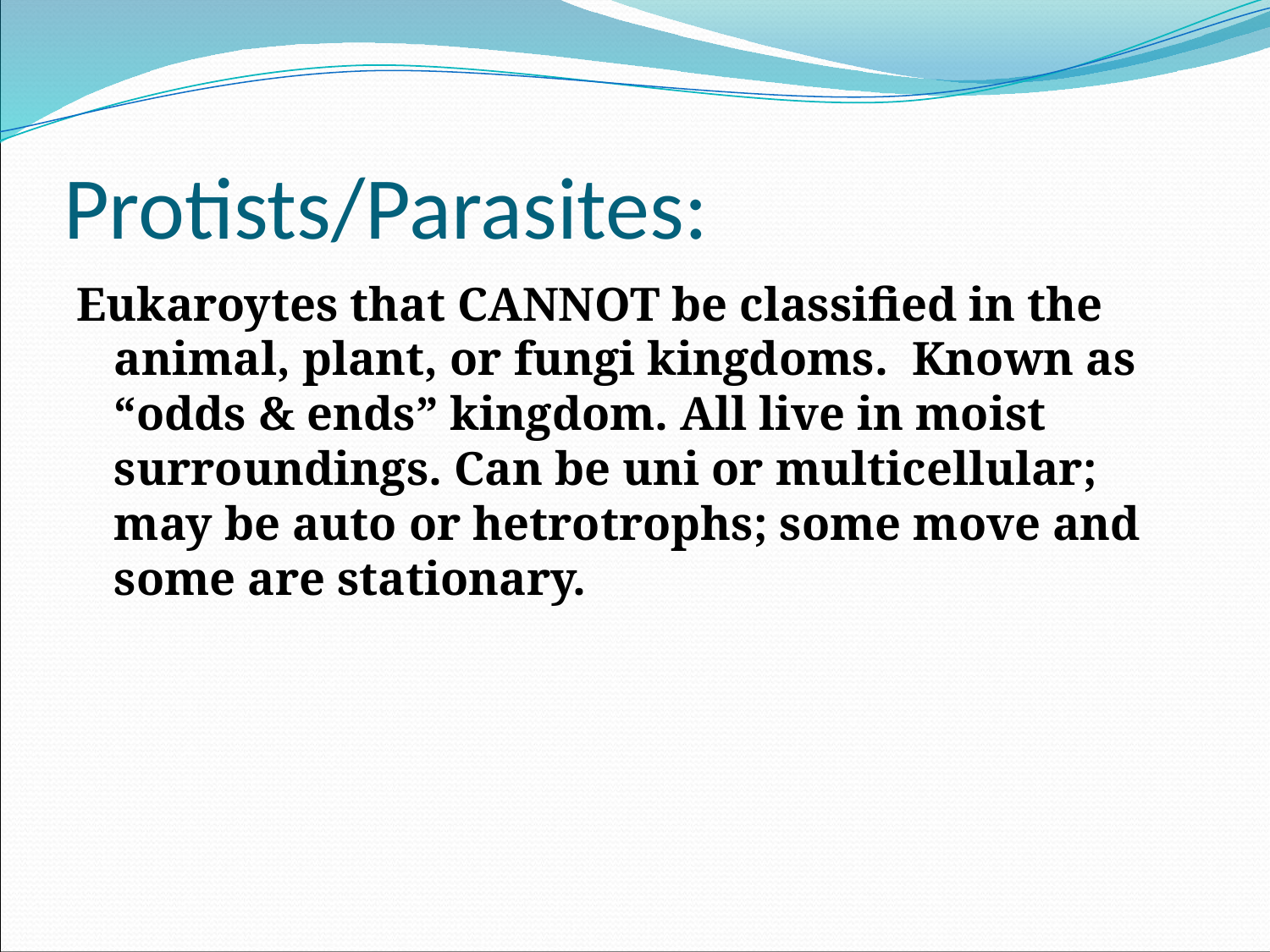

# Protists/Parasites:
Eukaroytes that CANNOT be classified in the  animal, plant, or fungi kingdoms.  Known as “odds & ends” kingdom. All live in moist surroundings. Can be uni or multicellular; may be auto or hetrotrophs; some move and some are stationary.